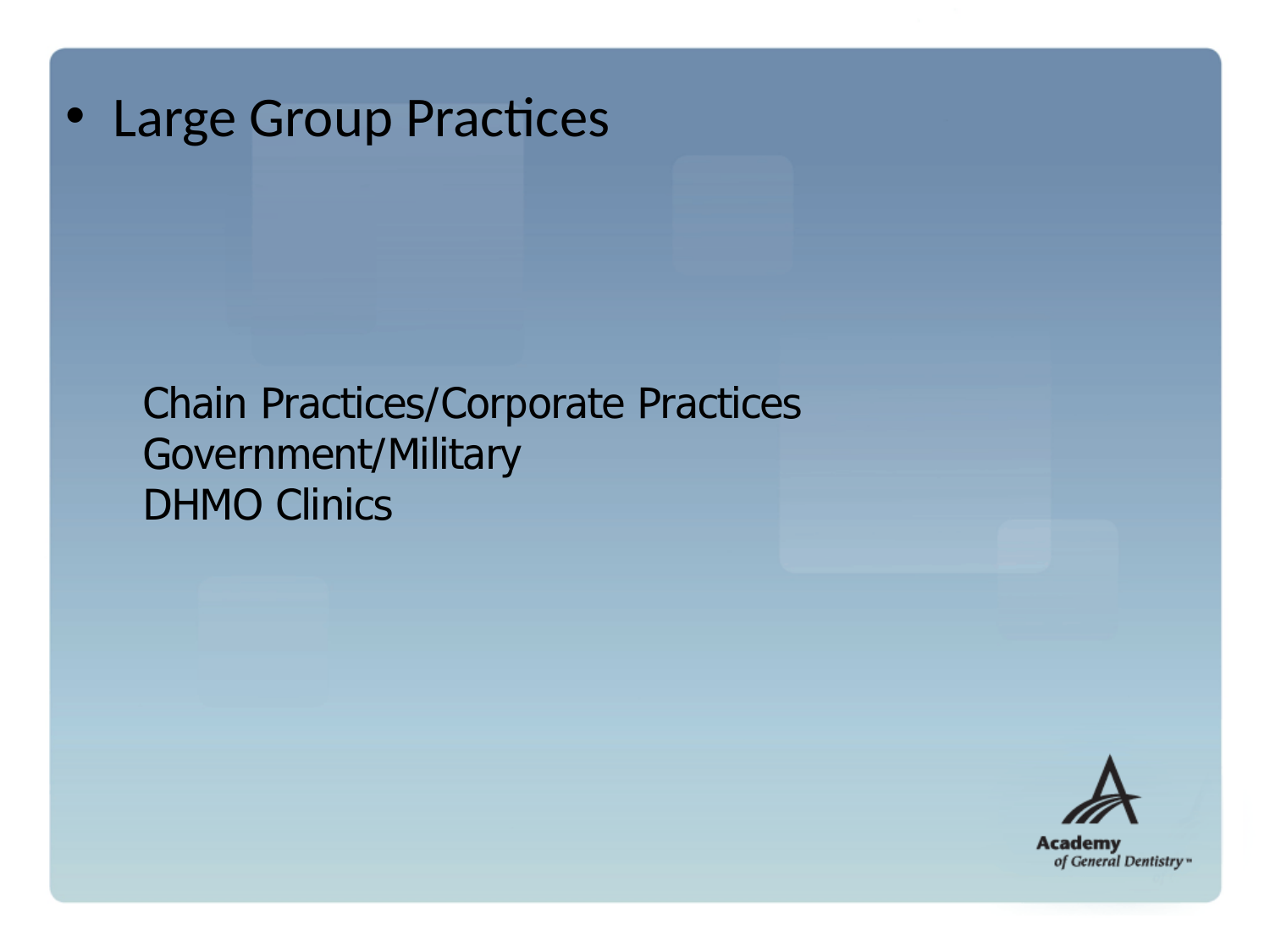

#
Large Group Practices
Chain Practices/Corporate Practices
Government/Military
DHMO Clinics